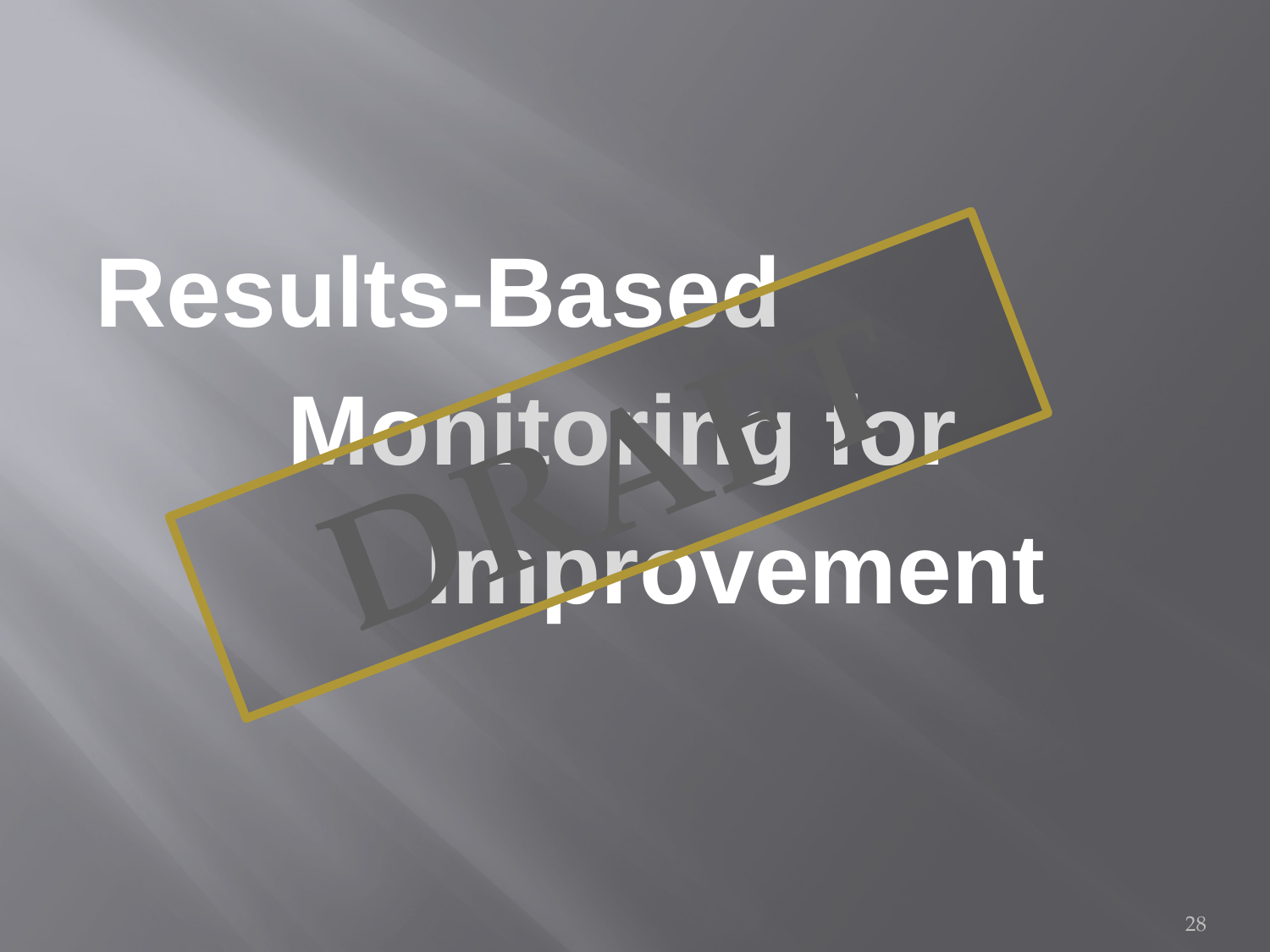

#
Results-Based
       Monitoring for
            Improvement
DRAFT
28